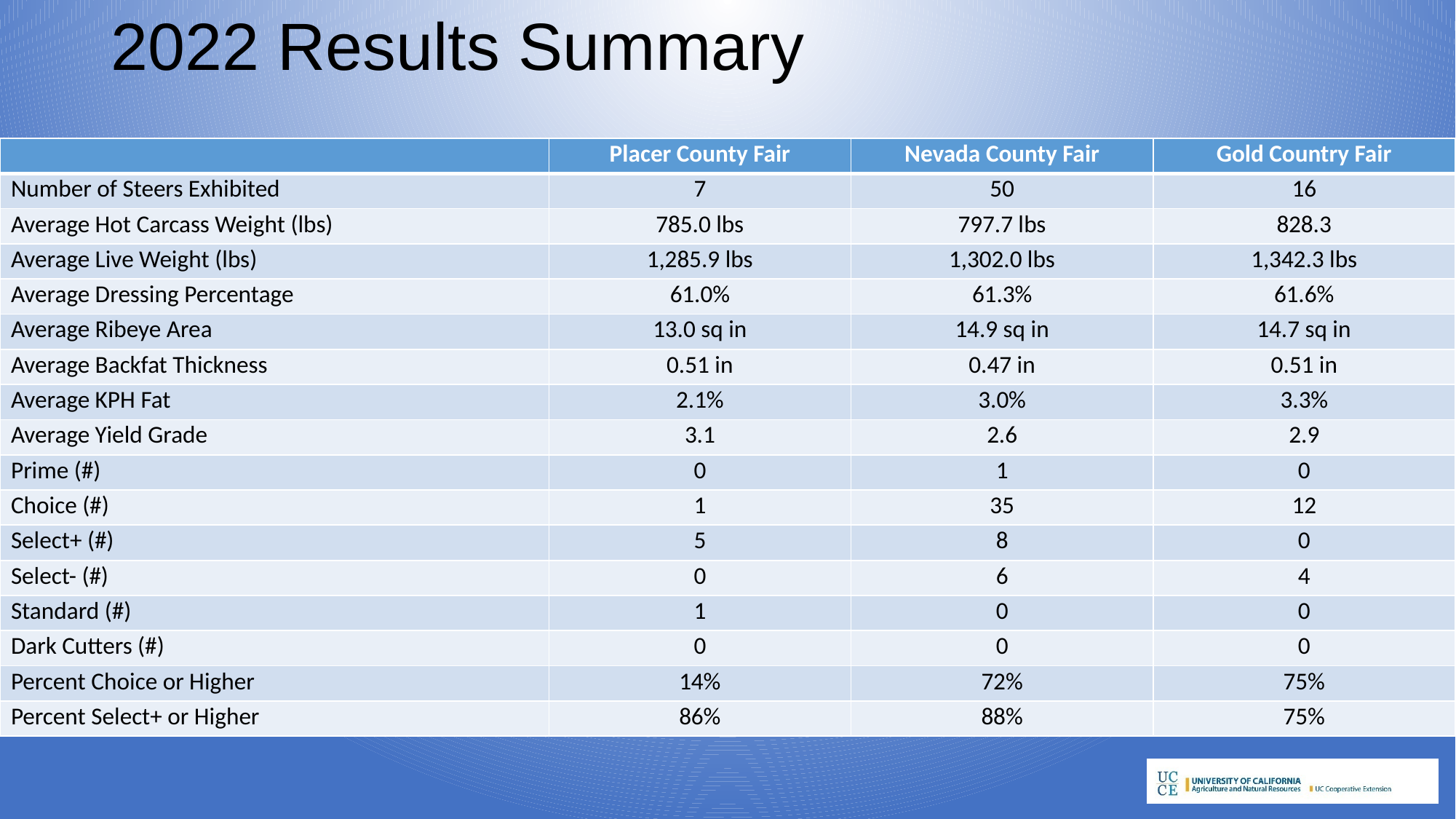

# 2022 Results Summary
|  | Placer County Fair | Nevada County Fair | Gold Country Fair |
| --- | --- | --- | --- |
| Number of Steers Exhibited | 7 | 50 | 16 |
| Average Hot Carcass Weight (lbs) | 785.0 lbs | 797.7 lbs | 828.3 |
| Average Live Weight (lbs) | 1,285.9 lbs | 1,302.0 lbs | 1,342.3 lbs |
| Average Dressing Percentage | 61.0% | 61.3% | 61.6% |
| Average Ribeye Area | 13.0 sq in | 14.9 sq in | 14.7 sq in |
| Average Backfat Thickness | 0.51 in | 0.47 in | 0.51 in |
| Average KPH Fat | 2.1% | 3.0% | 3.3% |
| Average Yield Grade | 3.1 | 2.6 | 2.9 |
| Prime (#) | 0 | 1 | 0 |
| Choice (#) | 1 | 35 | 12 |
| Select+ (#) | 5 | 8 | 0 |
| Select- (#) | 0 | 6 | 4 |
| Standard (#) | 1 | 0 | 0 |
| Dark Cutters (#) | 0 | 0 | 0 |
| Percent Choice or Higher | 14% | 72% | 75% |
| Percent Select+ or Higher | 86% | 88% | 75% |